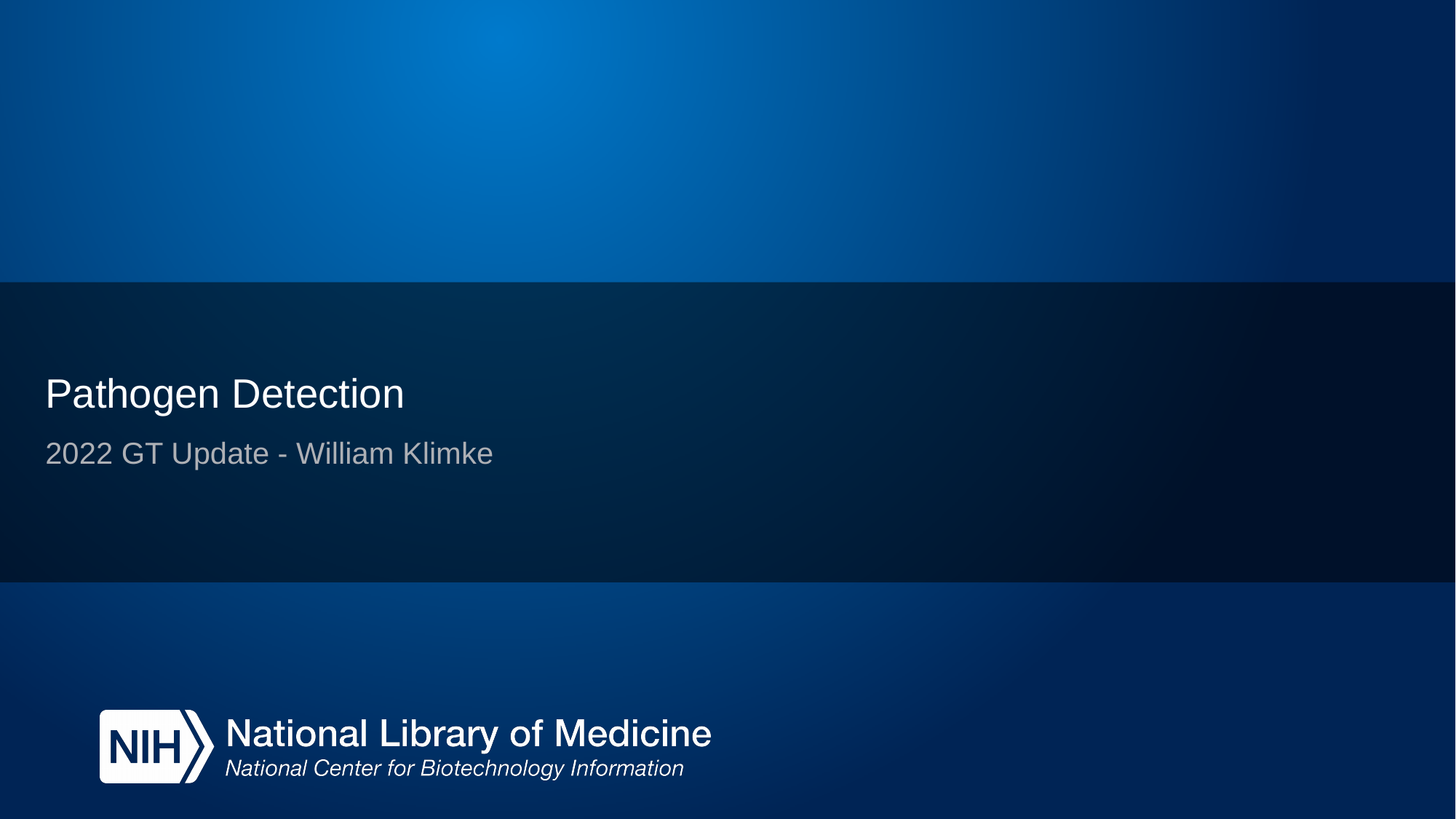

# Pathogen Detection 2022 GT Update - William Klimke